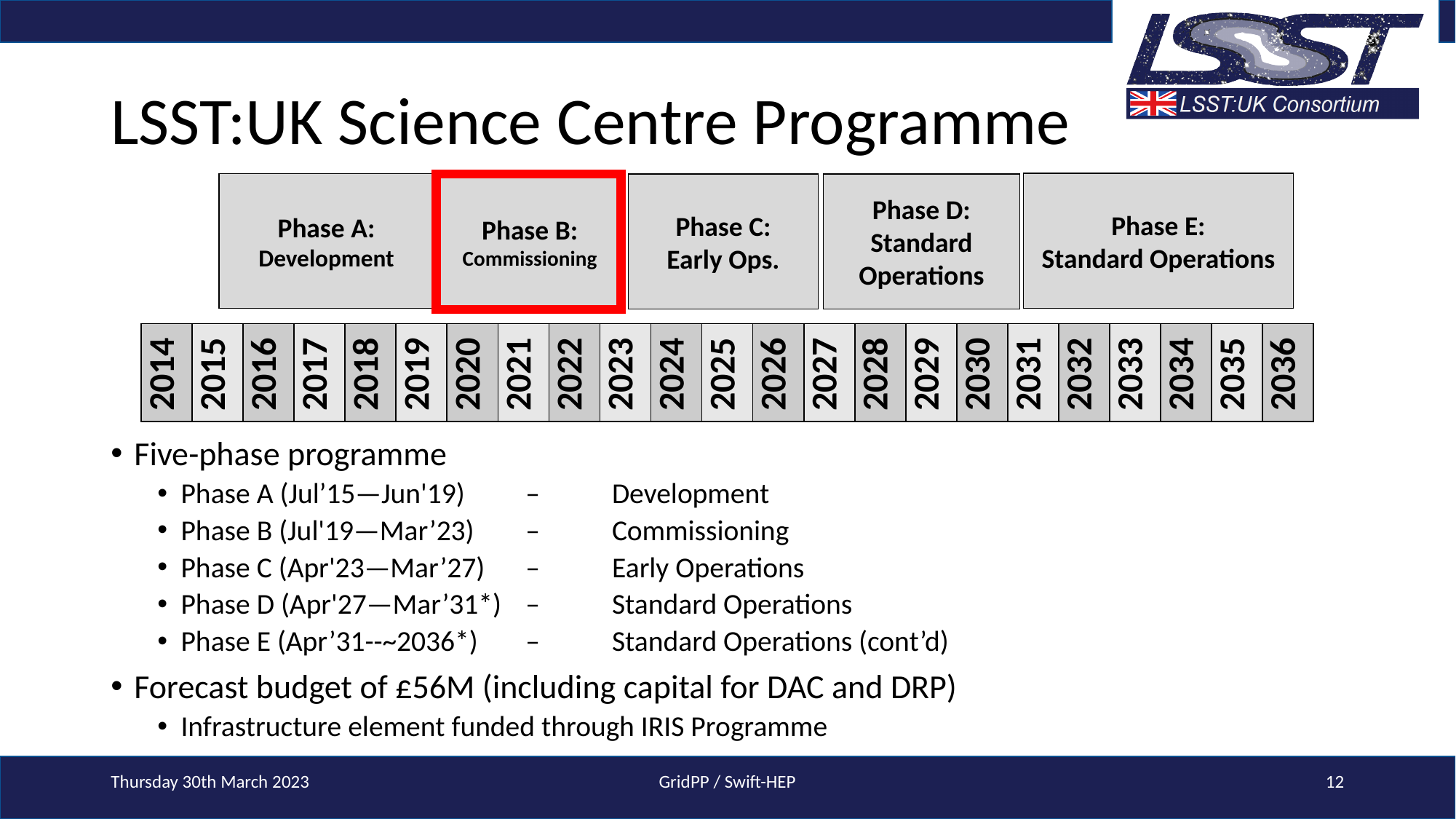

# LSST:UK Science Centre Programme
Phase E:
Standard Operations
Phase A:
Development

Phase B:
Commissioning
Phase C:
Early Ops.
Phase D:
Standard Operations
| 2014 | 2015 | 2016 | 2017 | 2018 | 2019 | 2020 | 2021 | 2022 | 2023 | 2024 | 2025 | 2026 | 2027 | 2028 | 2029 | 2030 | 2031 | 2032 | 2033 | 2034 | 2035 | 2036 |
| --- | --- | --- | --- | --- | --- | --- | --- | --- | --- | --- | --- | --- | --- | --- | --- | --- | --- | --- | --- | --- | --- | --- |
Five-phase programme
Phase A (Jul’15—Jun'19) 		–	Development
Phase B (Jul'19—Mar’23)		–	Commissioning
Phase C (Apr'23—Mar’27)		–	Early Operations
Phase D (Apr'27—Mar’31*)	– 	Standard Operations
Phase E (Apr’31--~2036*)		–	Standard Operations (cont’d)
Forecast budget of £56M (including capital for DAC and DRP)
Infrastructure element funded through IRIS Programme
Thursday 30th March 2023
GridPP / Swift-HEP
12